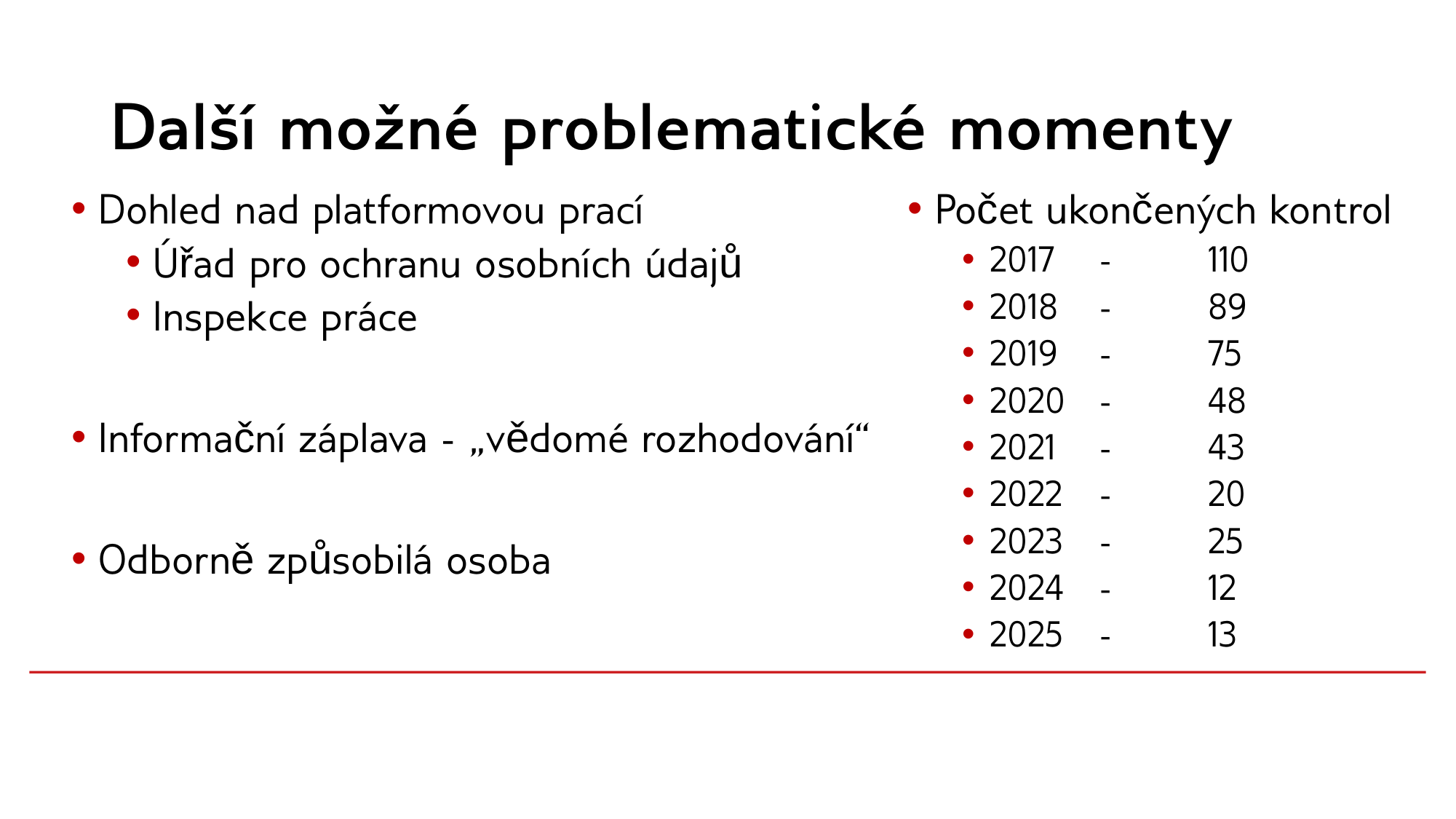

# Další možné problematické momenty
Počet ukončených kontrol
2017	-	110
2018	-	89
2019	-	75
2020	-	48
2021	-	43
2022	-	20
2023	-	25
2024	-	12
2025	-	13
Dohled nad platformovou prací
Úřad pro ochranu osobních údajů
Inspekce práce

Informační záplava - „vědomé rozhodování“

Odborně způsobilá osoba